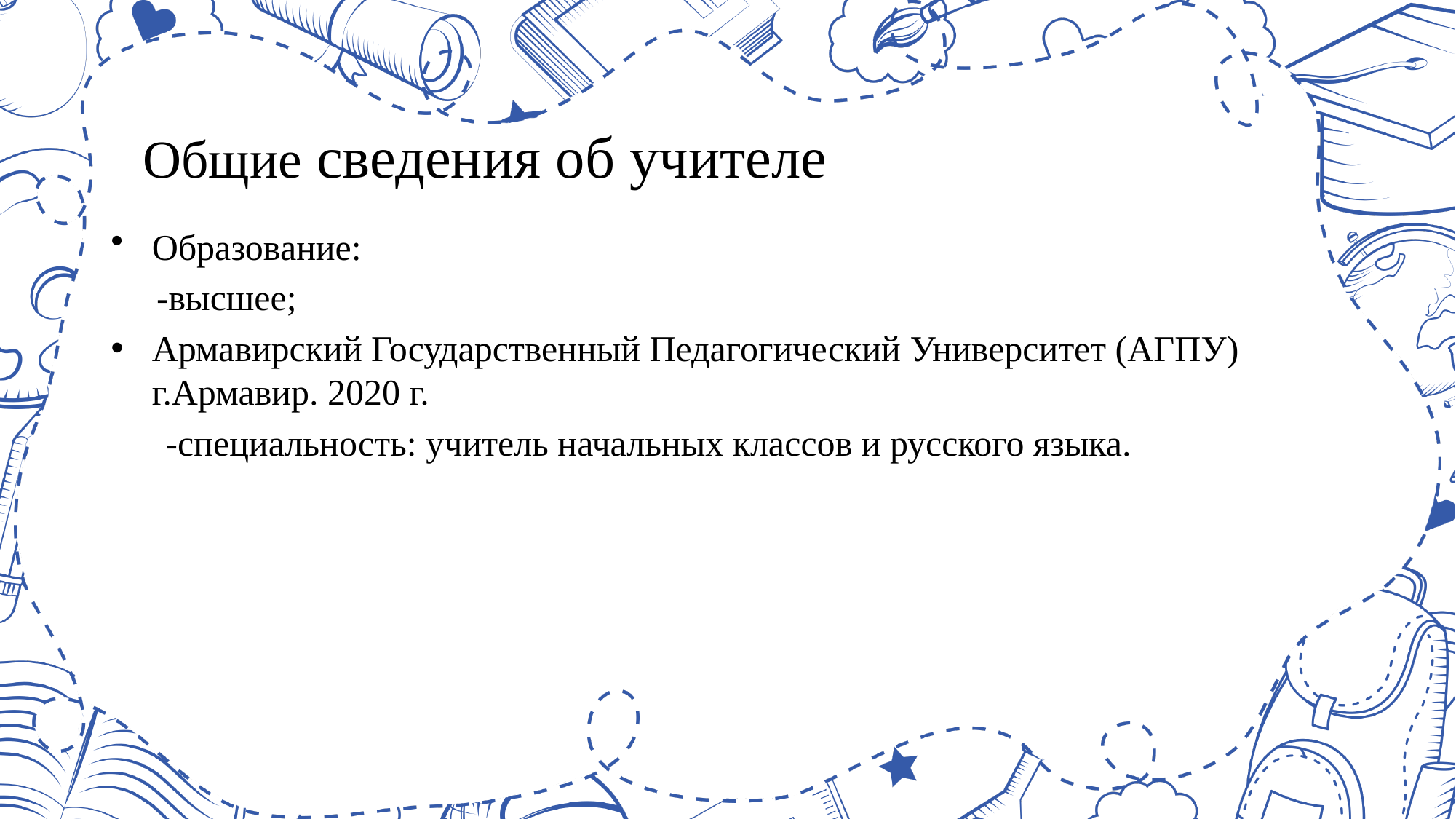

# Общие сведения об учителе
Образование:
     -высшее;
Армавирский Государственный Педагогический Университет (АГПУ) г.Армавир. 2020 г.
      -специальность: учитель начальных классов и русского языка.